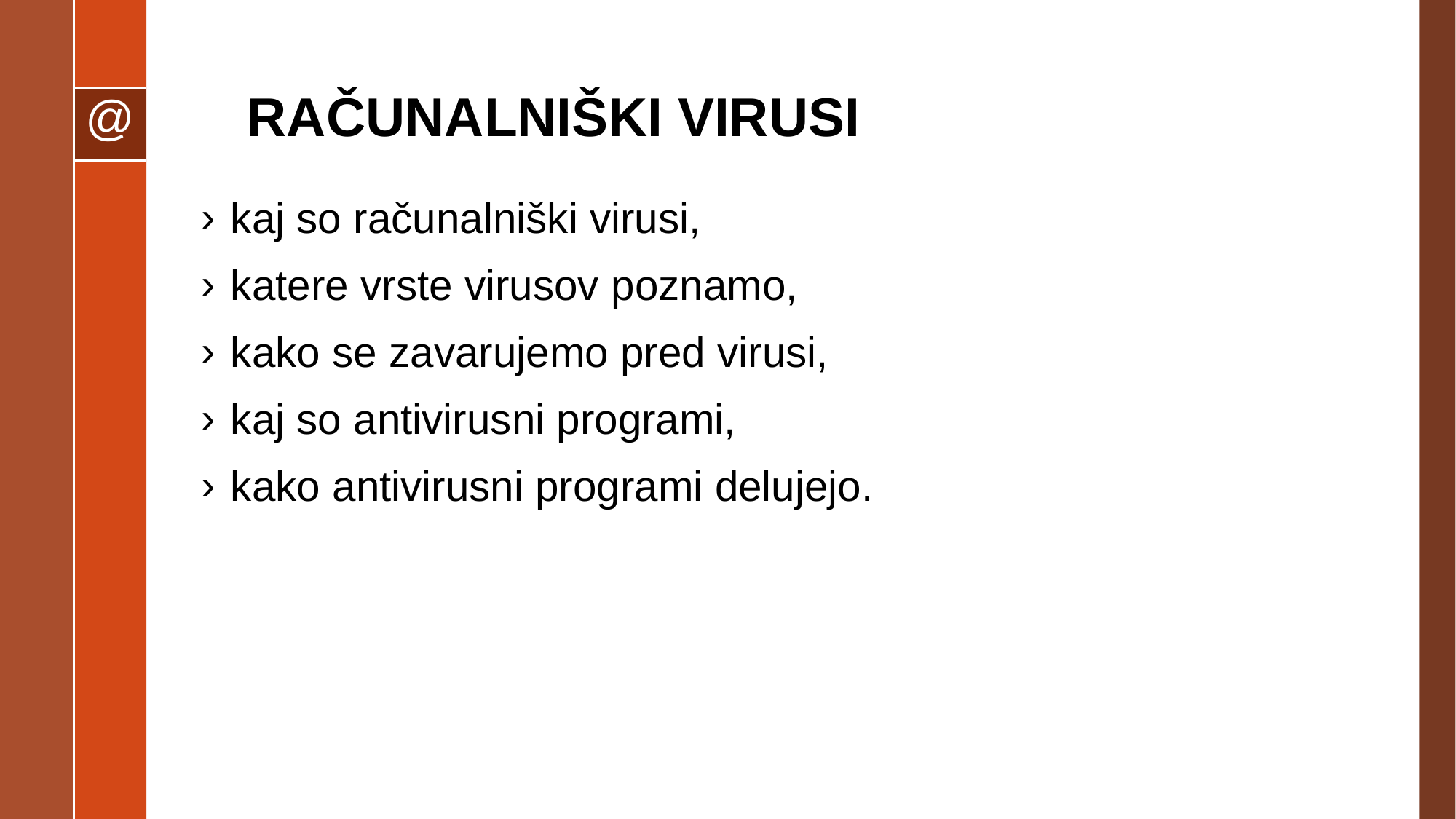

# RAČUNALNIŠKI VIRUSI
kaj so računalniški virusi,
katere vrste virusov poznamo,
kako se zavarujemo pred virusi,
kaj so antivirusni programi,
kako antivirusni programi delujejo.